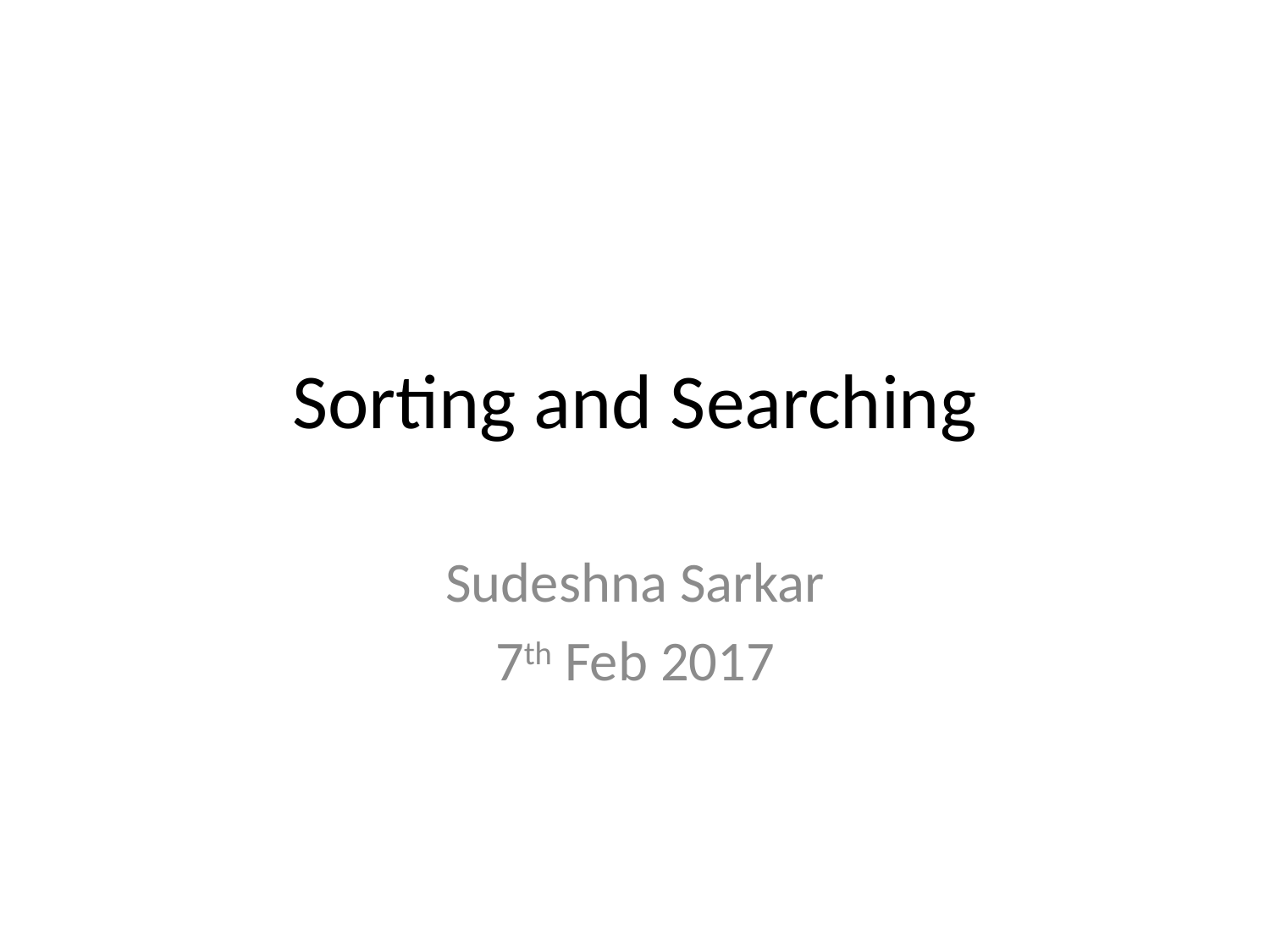

# Sorting and Searching
Sudeshna Sarkar
7th Feb 2017